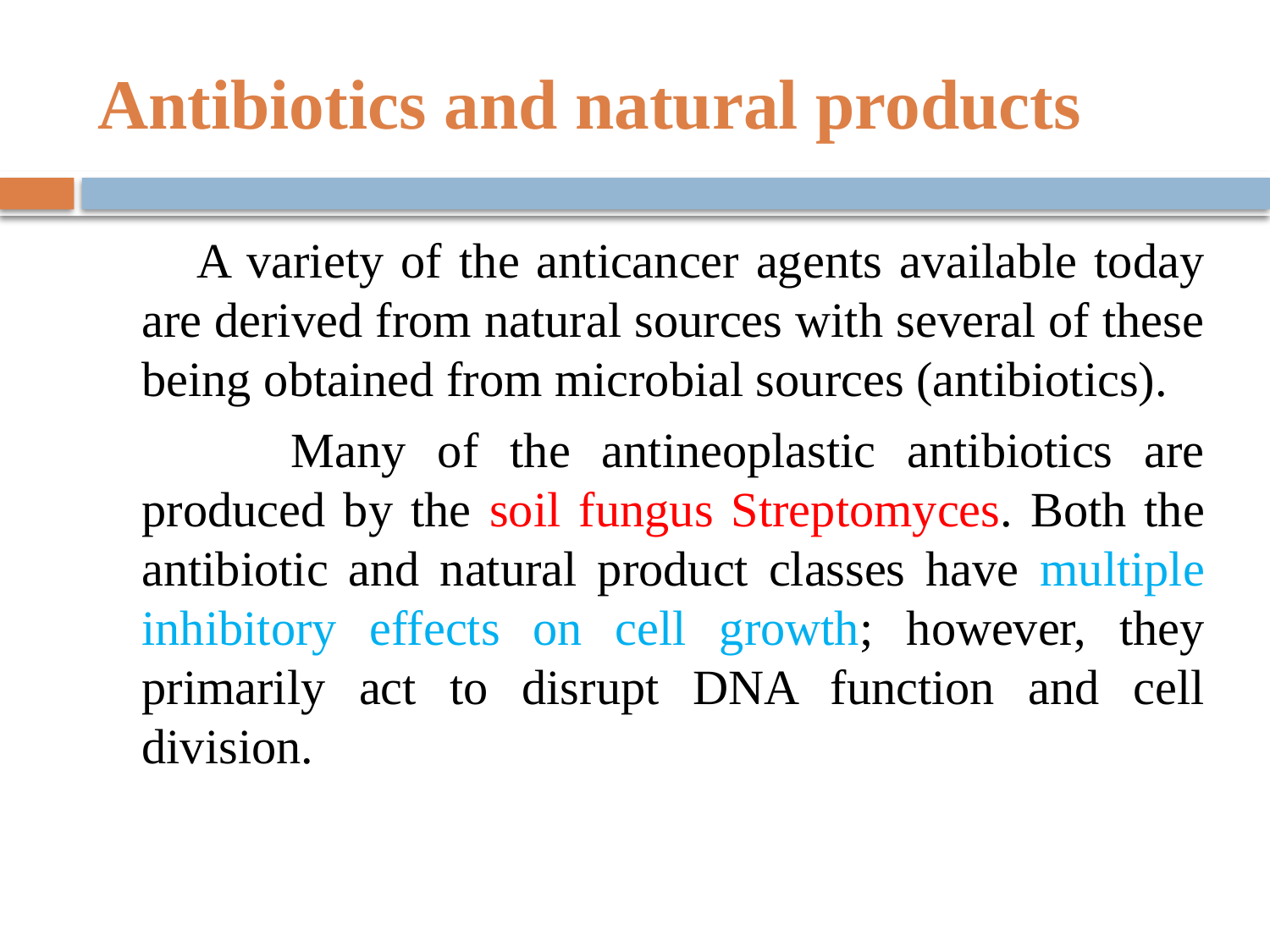

# Antibiotics and natural products
A variety of the anticancer agents available today are derived from natural sources with several of these being obtained from microbial sources (antibiotics).
   Many of the antineoplastic antibiotics are produced by the soil fungus Streptomyces. Both the antibiotic and natural product classes have multiple inhibitory effects on cell growth; however, they primarily act to disrupt DNA function and cell division.